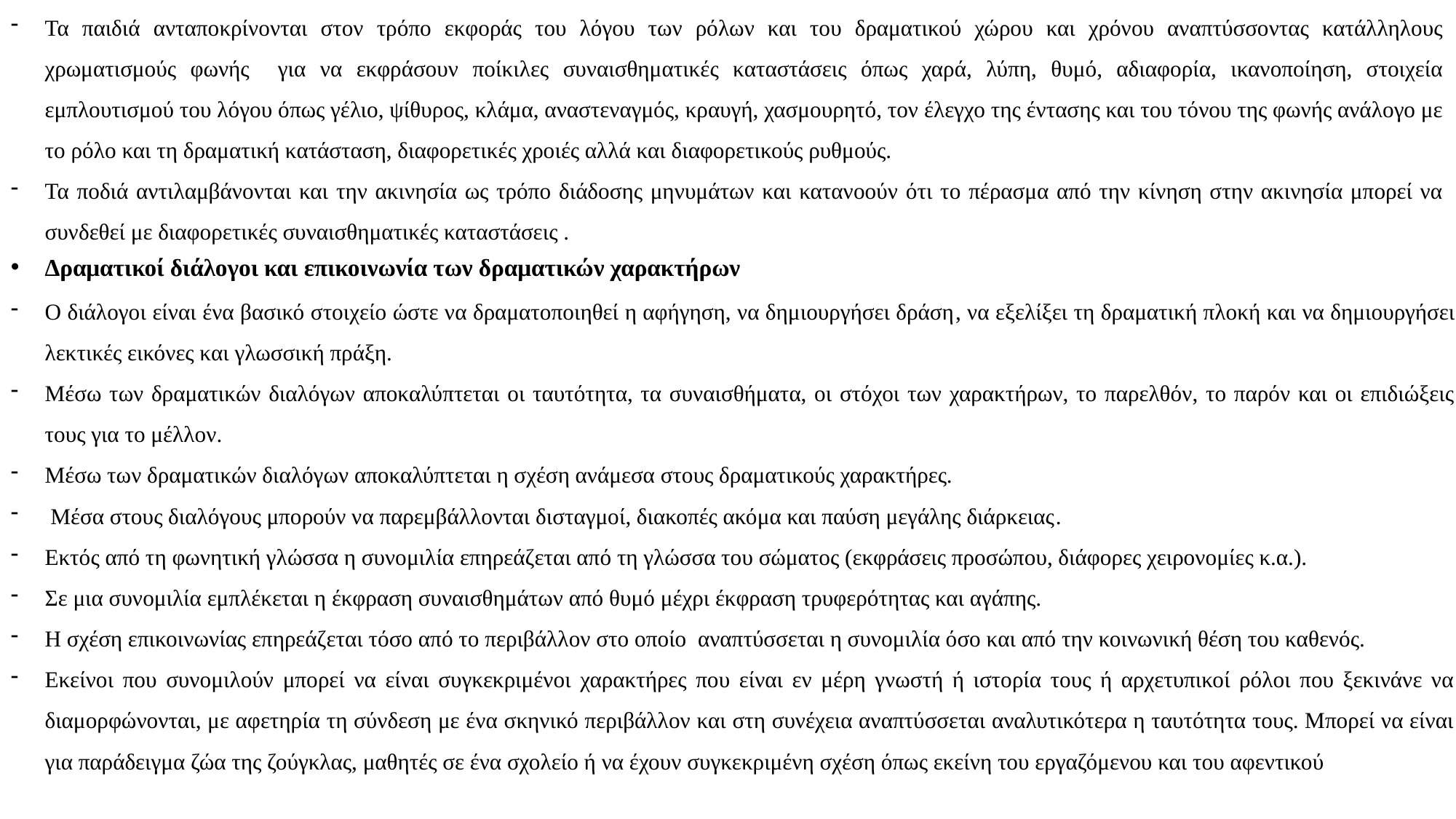

Τα παιδιά ανταποκρίνονται στον τρόπο εκφοράς του λόγου των ρόλων και του δραματικού χώρου και χρόνου αναπτύσσοντας κατάλληλους χρωματισμούς φωνής  για να εκφράσουν ποίκιλες συναισθηματικές καταστάσεις όπως χαρά, λύπη, θυμό, αδιαφορία, ικανοποίηση, στοιχεία εμπλουτισμού του λόγου όπως γέλιο, ψίθυρος, κλάμα, αναστεναγμός, κραυγή, χασμουρητό, τον έλεγχο της έντασης και του τόνου της φωνής ανάλογο με το ρόλο και τη δραματική κατάσταση, διαφορετικές χροιές αλλά και διαφορετικούς ρυθμούς.
Τα ποδιά αντιλαμβάνονται και την ακινησία ως τρόπο διάδοσης μηνυμάτων και κατανοούν ότι το πέρασμα από την κίνηση στην ακινησία μπορεί να συνδεθεί με διαφορετικές συναισθηματικές καταστάσεις .
Δραματικοί διάλογοι και επικοινωνία των δραματικών χαρακτήρων
Ο διάλογοι είναι ένα βασικό στοιχείο ώστε να δραματοποιηθεί η αφήγηση, να δημιουργήσει δράση, να εξελίξει τη δραματική πλοκή και να δημιουργήσει λεκτικές εικόνες και γλωσσική πράξη.
Μέσω των δραματικών διαλόγων αποκαλύπτεται οι ταυτότητα, τα συναισθήματα, οι στόχοι των χαρακτήρων, το παρελθόν, το παρόν και οι επιδιώξεις τους για το μέλλον.
Μέσω των δραματικών διαλόγων αποκαλύπτεται η σχέση ανάμεσα στους δραματικούς χαρακτήρες.
 Μέσα στους διαλόγους μπορούν να παρεμβάλλονται δισταγμοί, διακοπές ακόμα και παύση μεγάλης διάρκειας.
Εκτός από τη φωνητική γλώσσα η συνομιλία επηρεάζεται από τη γλώσσα του σώματος (εκφράσεις προσώπου, διάφορες χειρονομίες κ.α.).
Σε μια συνομιλία εμπλέκεται η έκφραση συναισθημάτων από θυμό μέχρι έκφραση τρυφερότητας και αγάπης.
Η σχέση επικοινωνίας επηρεάζεται τόσο από το περιβάλλον στο οποίο  αναπτύσσεται η συνομιλία όσο και από την κοινωνική θέση του καθενός.
Εκείνοι που συνομιλούν μπορεί να είναι συγκεκριμένοι χαρακτήρες που είναι εν μέρη γνωστή ή ιστορία τους ή αρχετυπικοί ρόλοι που ξεκινάνε να διαμορφώνονται, με αφετηρία τη σύνδεση με ένα σκηνικό περιβάλλον και στη συνέχεια αναπτύσσεται αναλυτικότερα η ταυτότητα τους. Μπορεί να είναι για παράδειγμα ζώα της ζούγκλας, μαθητές σε ένα σχολείο ή να έχουν συγκεκριμένη σχέση όπως εκείνη του εργαζόμενου και του αφεντικού